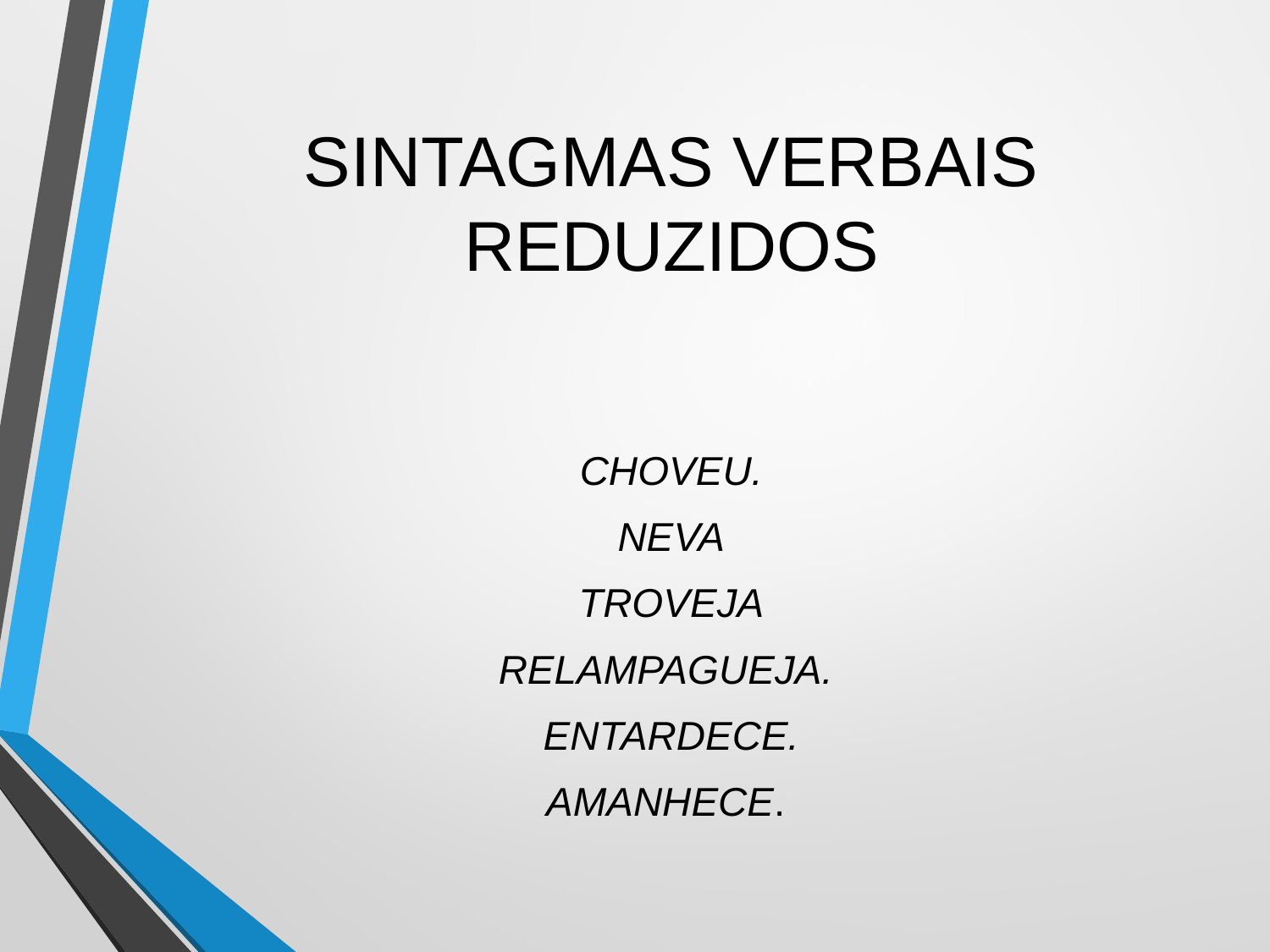

# SINTAGMAS VERBAIS REDUZIDOS

CHOVEU.
NEVA
TROVEJA
RELAMPAGUEJA.
ENTARDECE.
AMANHECE.